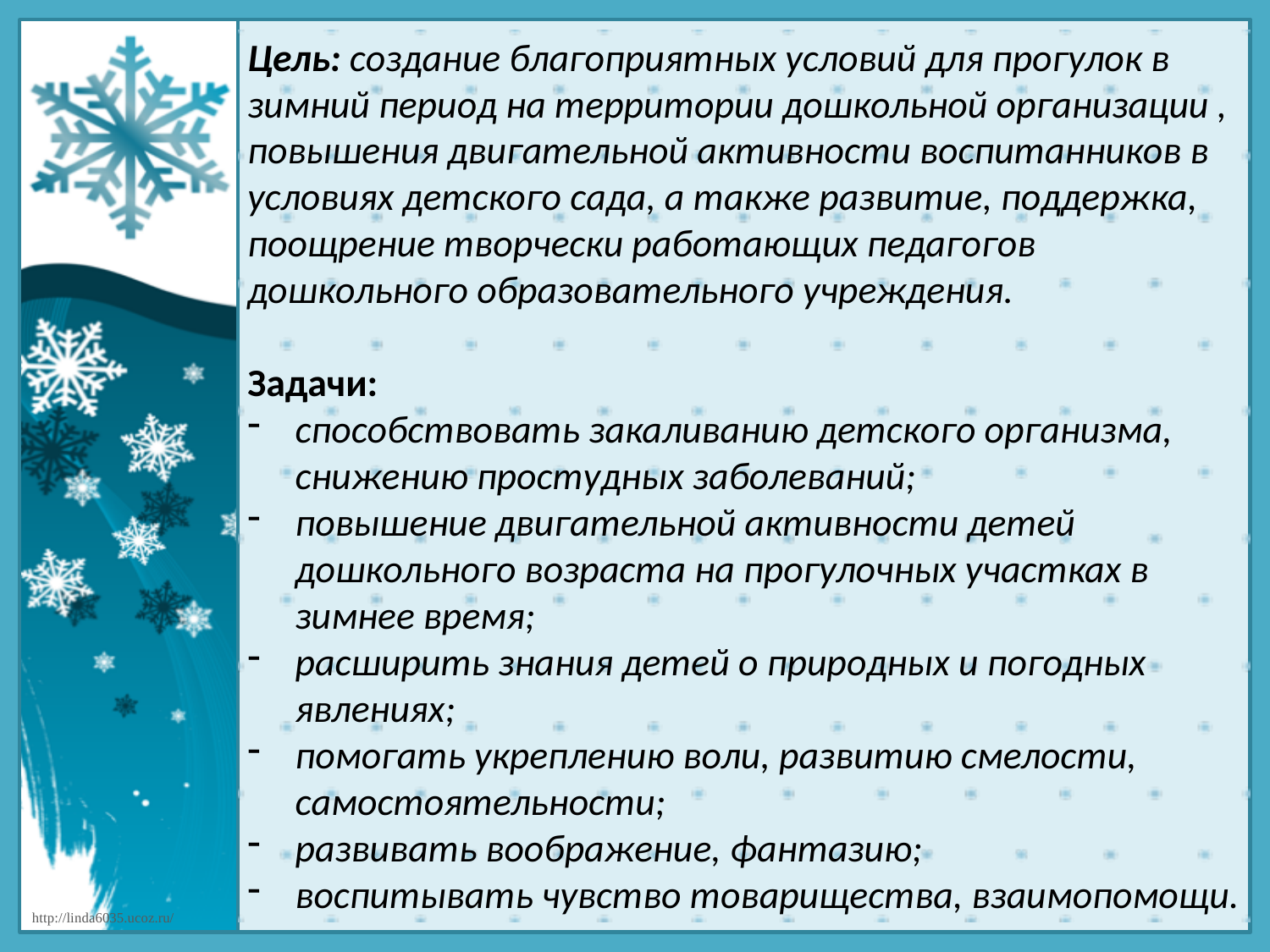

Цель: создание благоприятных условий для прогулок в зимний период на территории дошкольной организации , повышения двигательной активности воспитанников в условиях детского сада, а также развитие, поддержка, поощрение творчески работающих педагогов дошкольного образовательного учреждения.

Задачи:
способствовать закаливанию детского организма, снижению простудных заболеваний;
повышение двигательной активности детей дошкольного возраста на прогулочных участках в зимнее время;
расширить знания детей о природных и погодных явлениях;
помогать укреплению воли, развитию смелости, самостоятельности;
развивать воображение, фантазию;
воспитывать чувство товарищества, взаимопомощи.